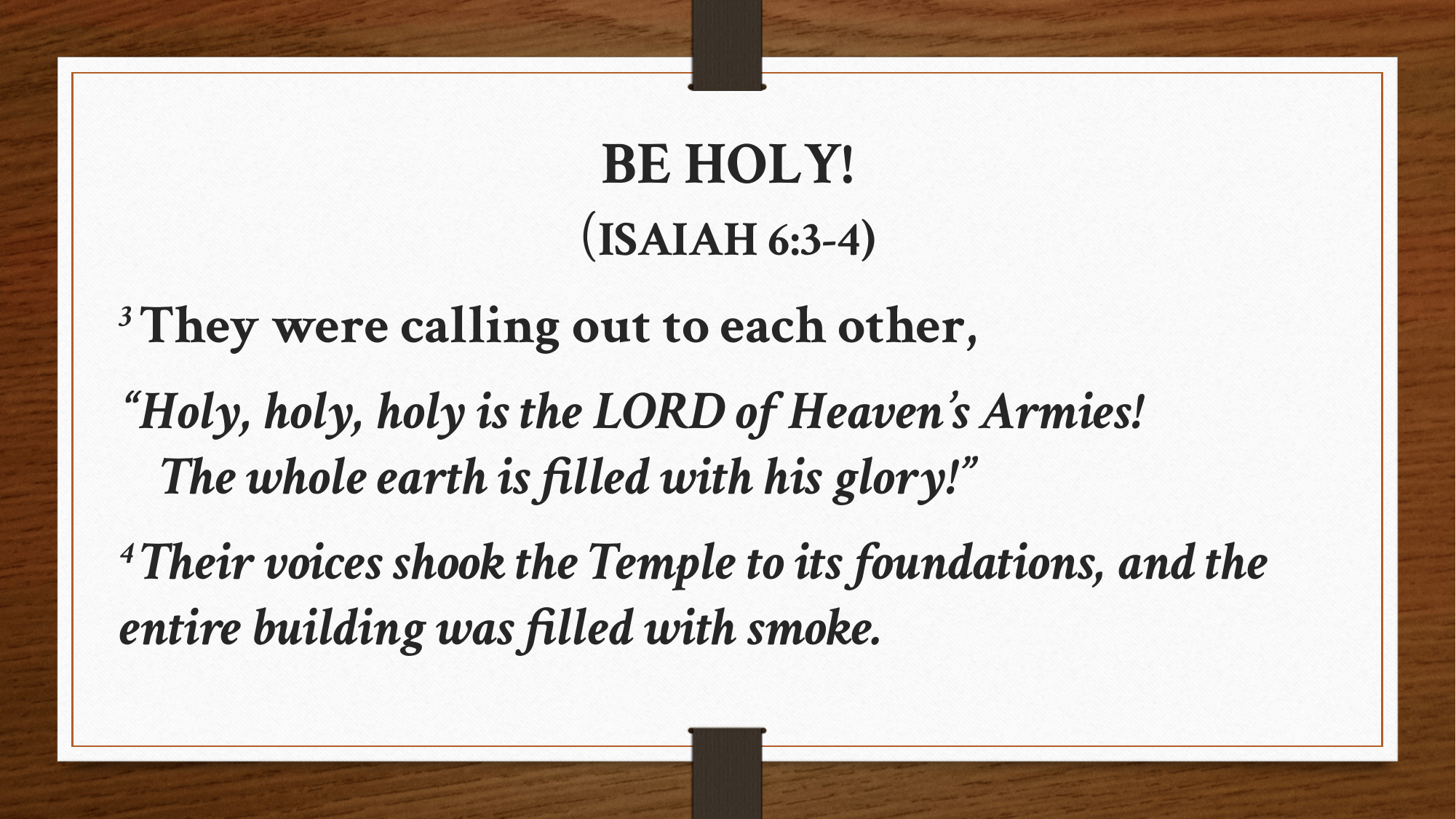

# BE HOLY! (ISAIAH 6:3-4)
3 They were calling out to each other,
“Holy, holy, holy is the Lord of Heaven’s Armies!
    The whole earth is filled with his glory!”
4 Their voices shook the Temple to its foundations, and the entire building was filled with smoke.